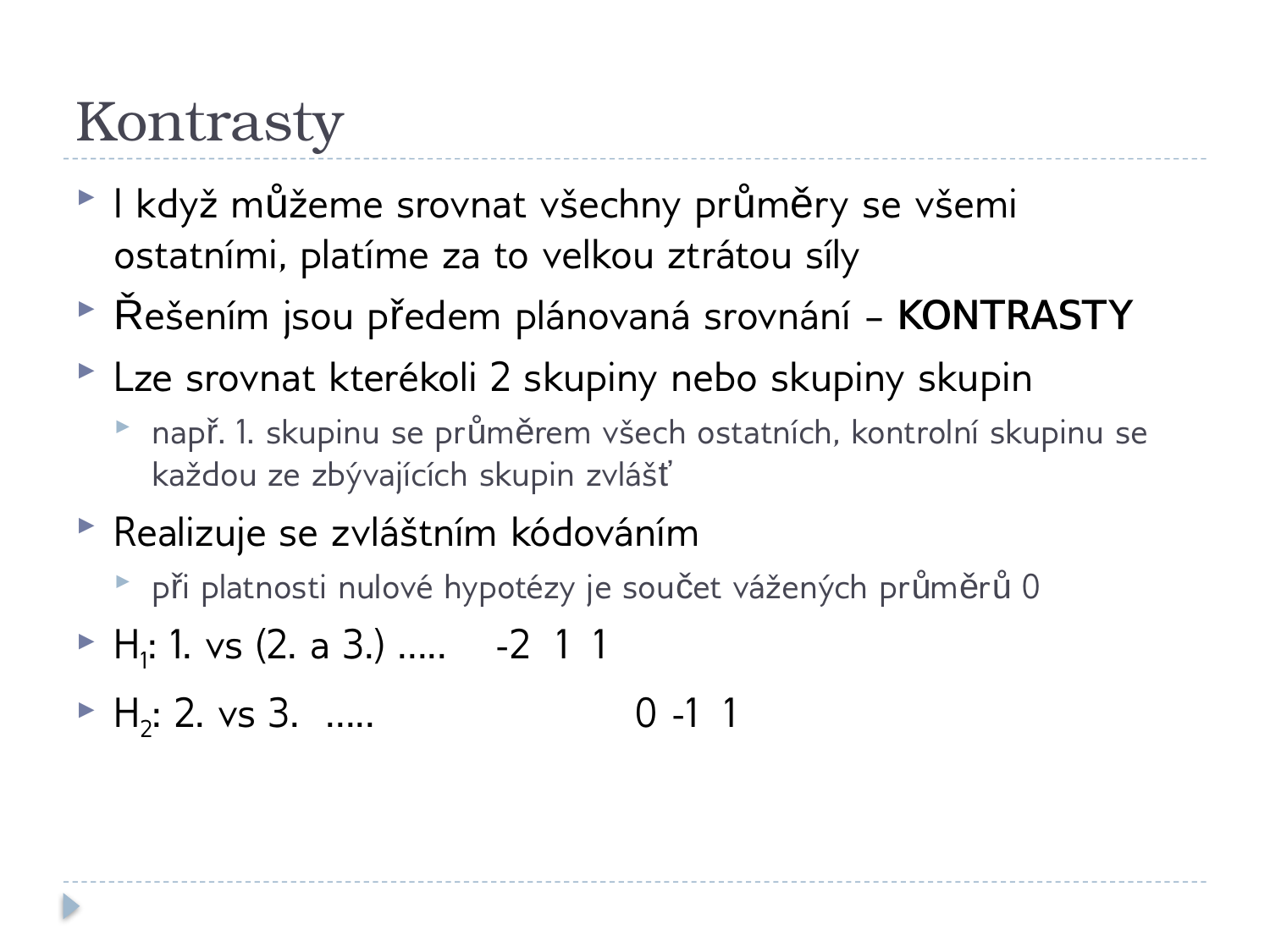

# Kontrasty
I když můžeme srovnat všechny průměry se všemi ostatními, platíme za to velkou ztrátou síly
Řešením jsou předem plánovaná srovnání – KONTRASTY
Lze srovnat kterékoli 2 skupiny nebo skupiny skupin
např. 1. skupinu se průměrem všech ostatních, kontrolní skupinu se každou ze zbývajících skupin zvlášť
Realizuje se zvláštním kódováním
při platnosti nulové hypotézy je součet vážených průměrů 0
H1: 1. vs (2. a 3.) .....	-2  1  1
H2: 2. vs 3.  .....		 0 -1  1